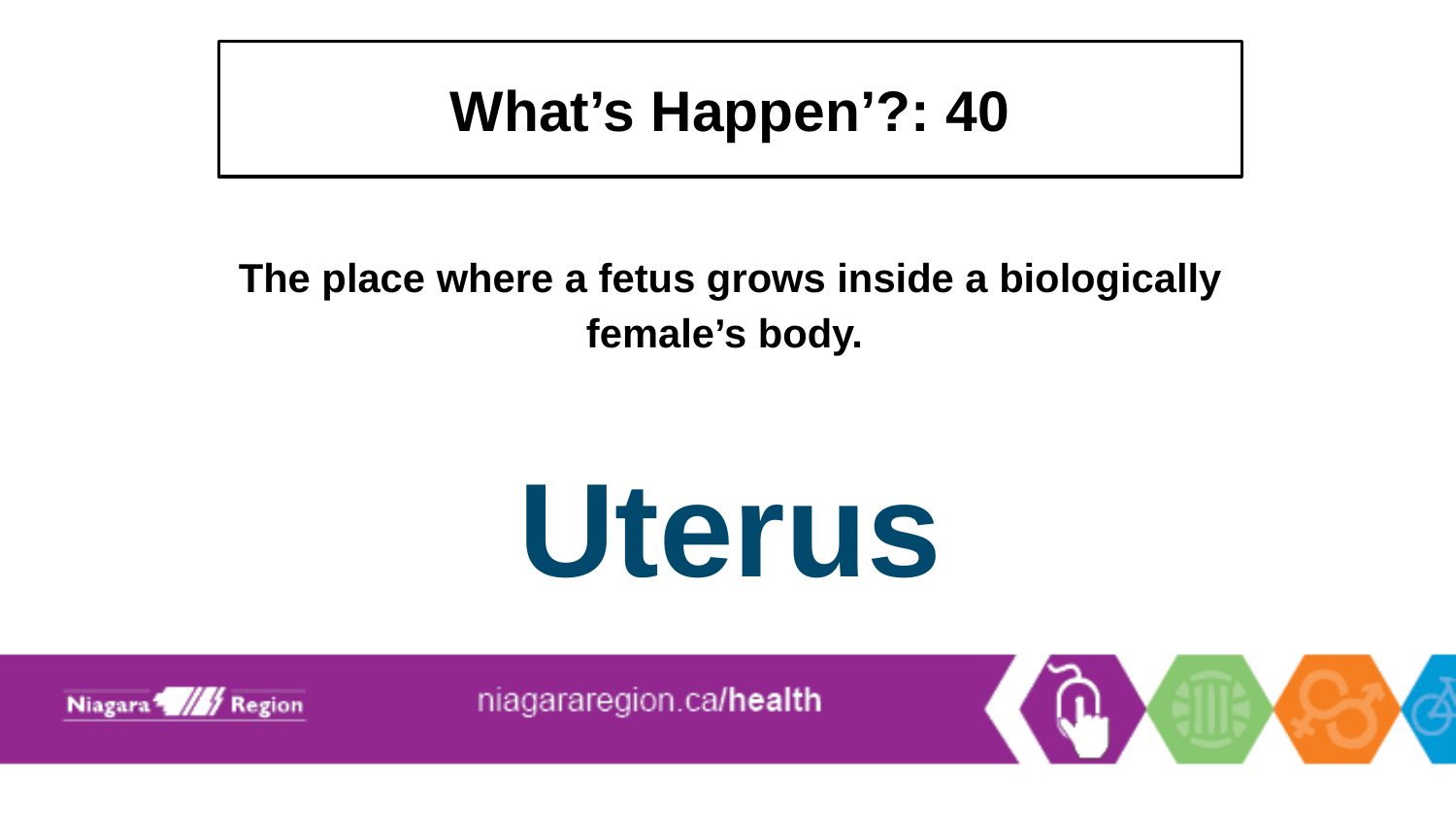

# What’s Happen’?: 40
The place where a fetus grows inside a biologically female’s body.
Uterus